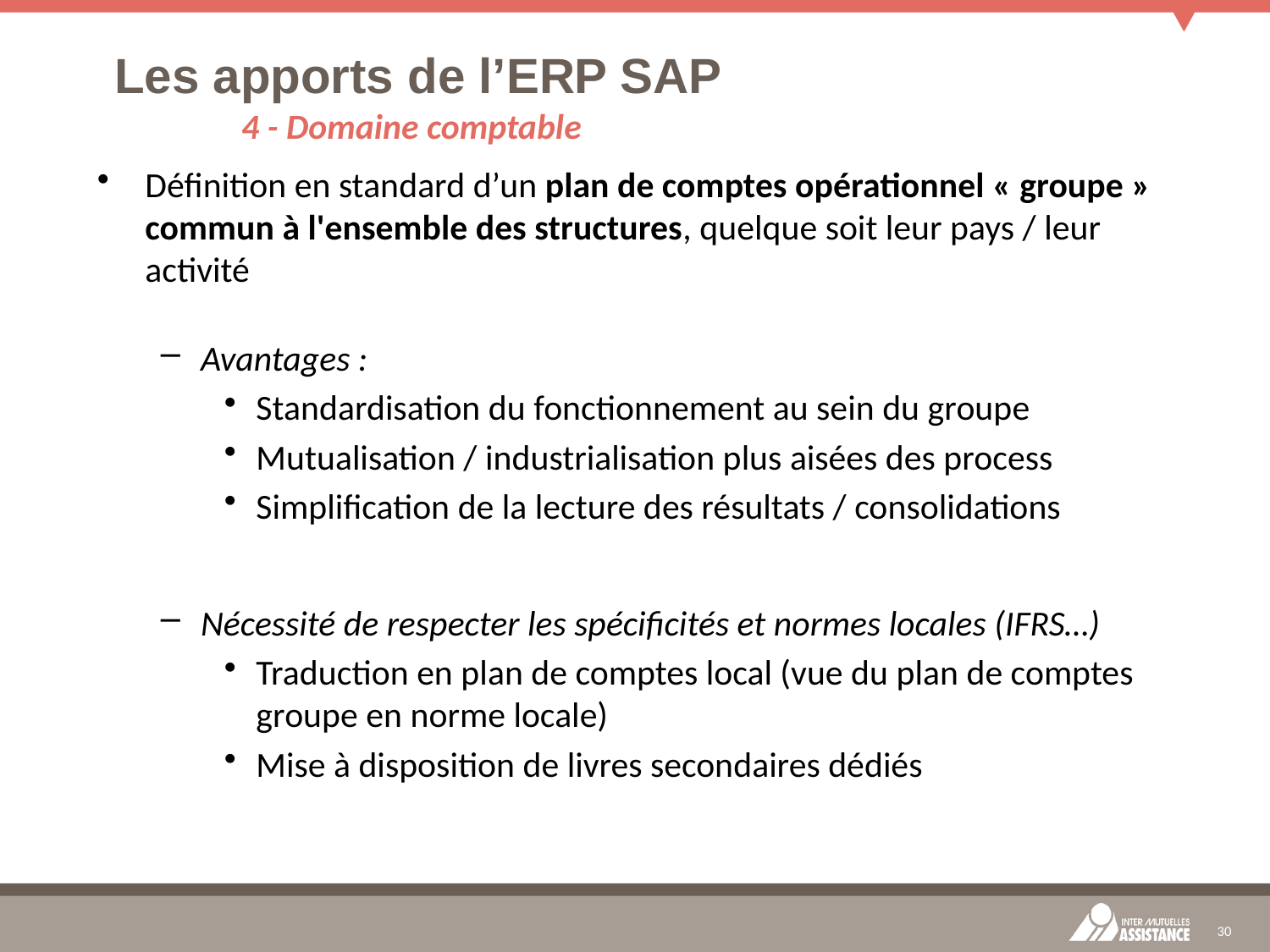

# Les apports de l’ERP SAP 4 - Domaine comptable
Définition en standard d’un plan de comptes opérationnel « groupe » commun à l'ensemble des structures, quelque soit leur pays / leur activité

Avantages :
Standardisation du fonctionnement au sein du groupe
Mutualisation / industrialisation plus aisées des process
Simplification de la lecture des résultats / consolidations

Nécessité de respecter les spécificités et normes locales (IFRS…)
Traduction en plan de comptes local (vue du plan de comptes groupe en norme locale)
Mise à disposition de livres secondaires dédiés